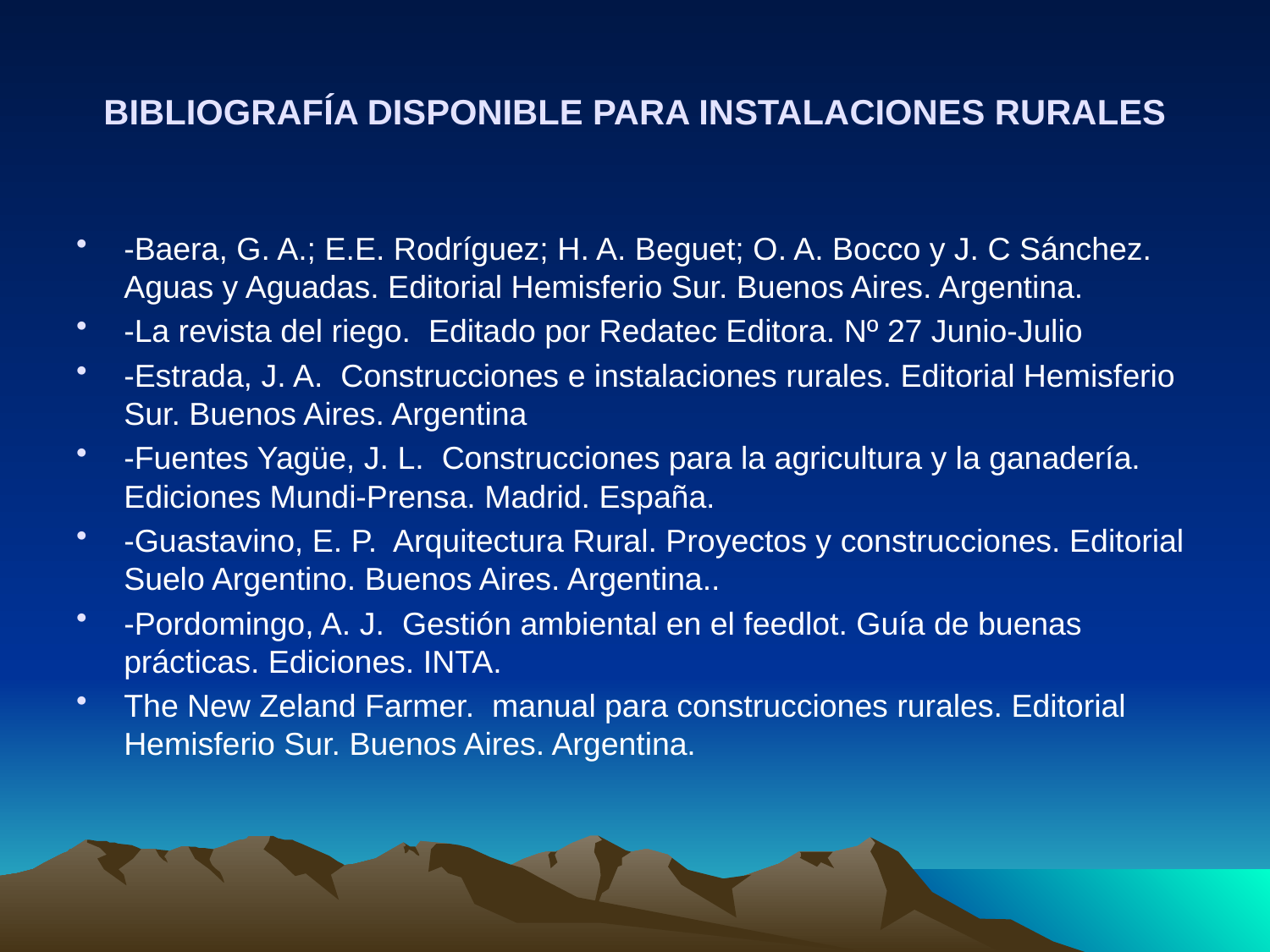

# BIBLIOGRAFÍA DISPONIBLE PARA INSTALACIONES RURALES
-Baera, G. A.; E.E. Rodríguez; H. A. Beguet; O. A. Bocco y J. C Sánchez.  Aguas y Aguadas. Editorial Hemisferio Sur. Buenos Aires. Argentina.
-La revista del riego.  Editado por Redatec Editora. Nº 27 Junio-Julio
-Estrada, J. A.  Construcciones e instalaciones rurales. Editorial Hemisferio Sur. Buenos Aires. Argentina
-Fuentes Yagüe, J. L.  Construcciones para la agricultura y la ganadería. Ediciones Mundi-Prensa. Madrid. España.
-Guastavino, E. P.  Arquitectura Rural. Proyectos y construcciones. Editorial Suelo Argentino. Buenos Aires. Argentina..
-Pordomingo, A. J.  Gestión ambiental en el feedlot. Guía de buenas prácticas. Ediciones. INTA.
The New Zeland Farmer.  manual para construcciones rurales. Editorial Hemisferio Sur. Buenos Aires. Argentina.